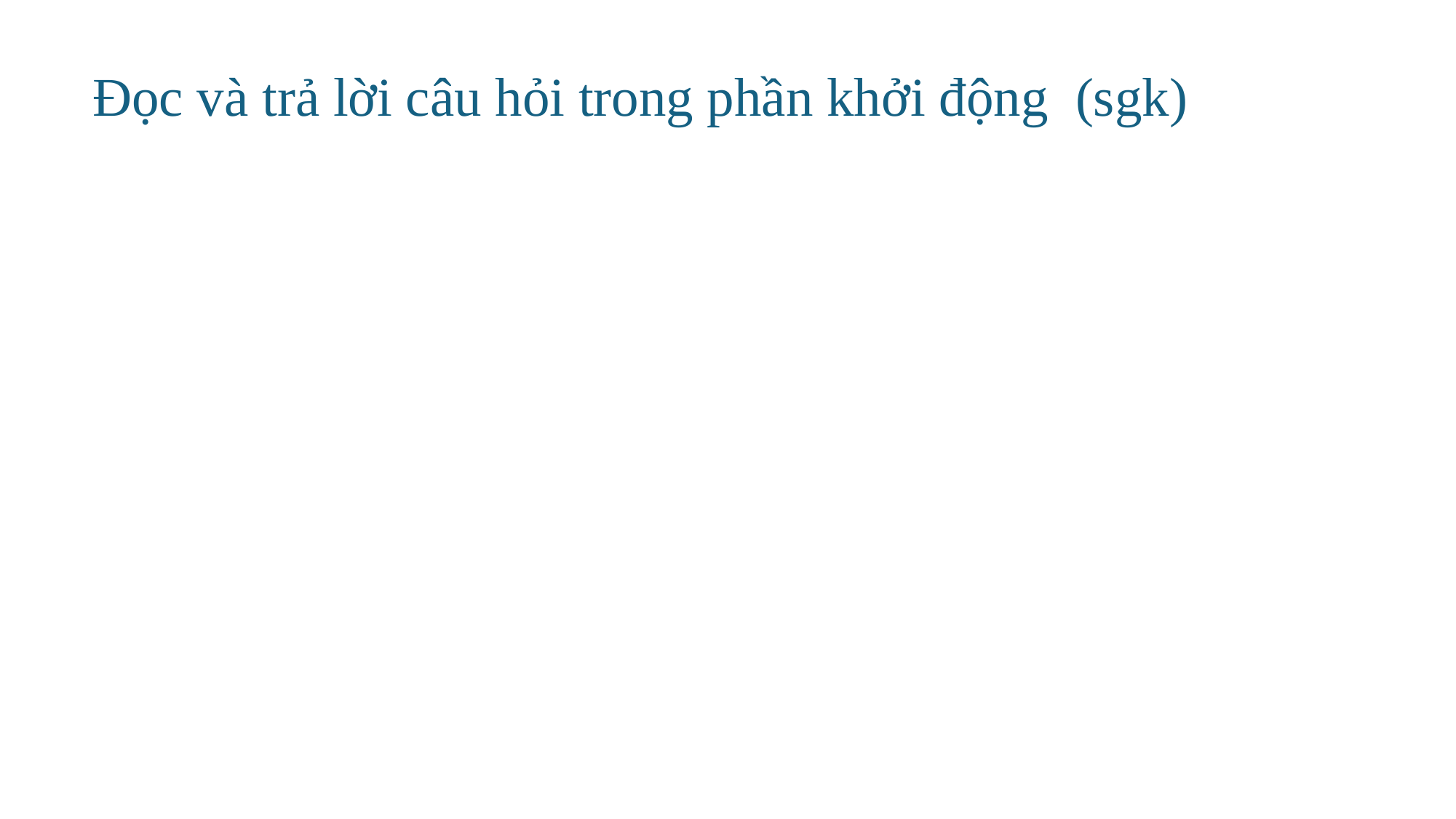

Đọc và trả lời câu hỏi trong phần khởi động  (sgk)